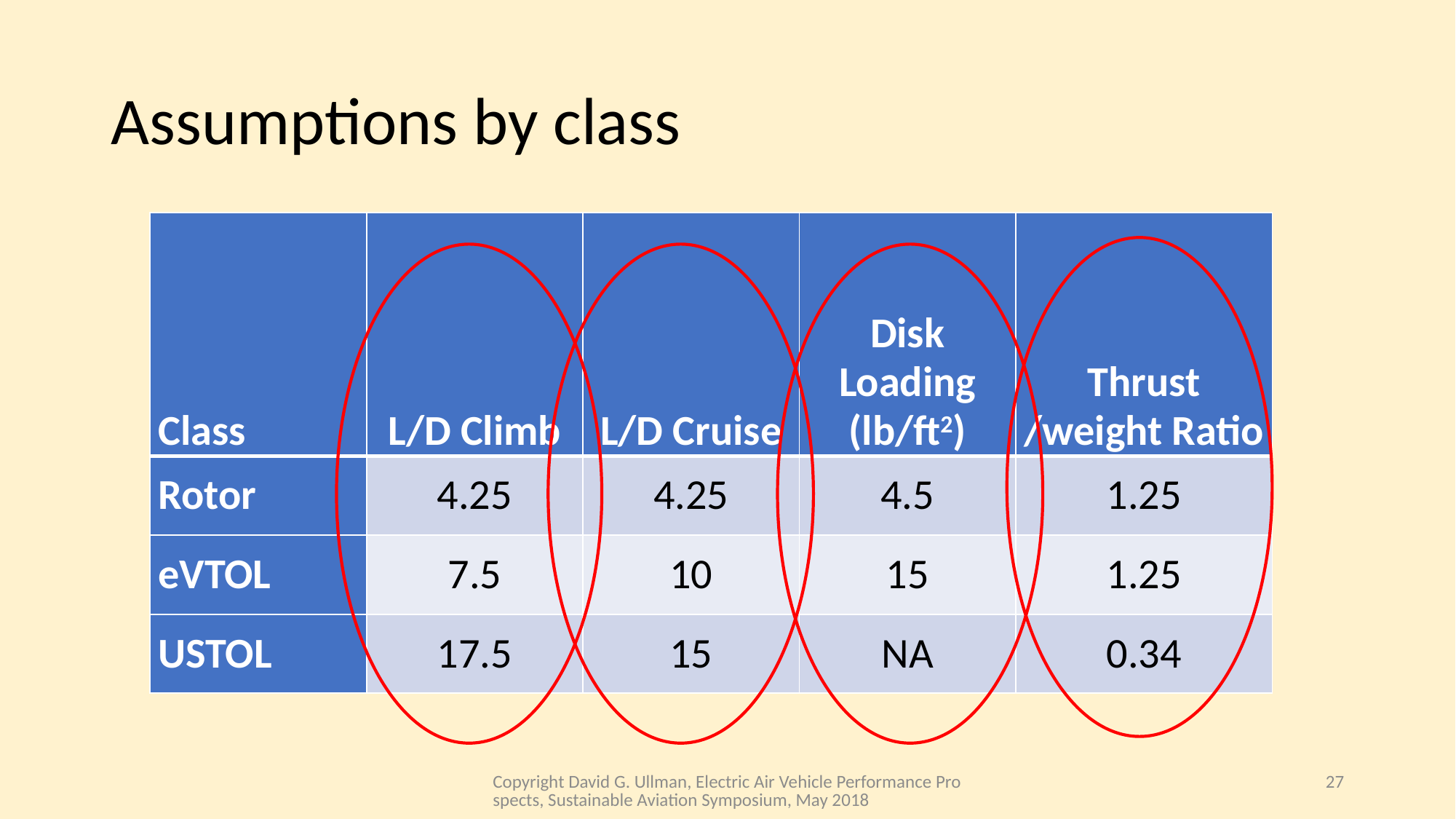

# Assumptions by class
| Class | L/D Climb | L/D Cruise | Disk Loading (lb/ft2) | Thrust /weight Ratio |
| --- | --- | --- | --- | --- |
| Rotor | 4.25 | 4.25 | 4.5 | 1.25 |
| eVTOL | 7.5 | 10 | 15 | 1.25 |
| USTOL | 17.5 | 15 | NA | 0.34 |

Copyright David G. Ullman, Electric Air Vehicle Performance Prospects, Sustainable Aviation Symposium, May 2018
27